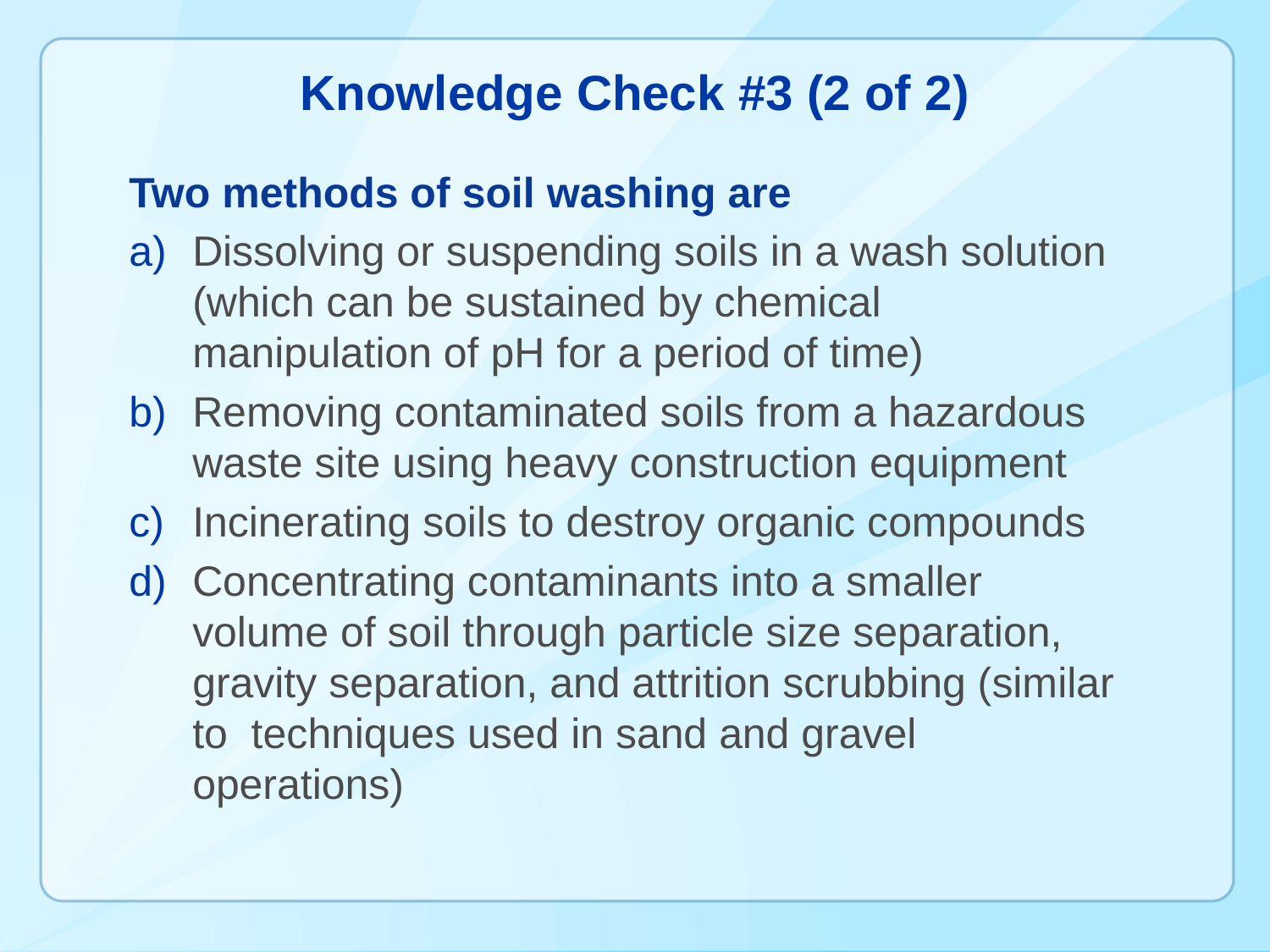

# Knowledge Check #3 (2 of 2)
Two methods of soil washing are
Dissolving or suspending soils in a wash solution (which can be sustained by chemical manipulation of pH for a period of time)
Removing contaminated soils from a hazardous waste site using heavy construction equipment
Incinerating soils to destroy organic compounds
Concentrating contaminants into a smaller volume of soil through particle size separation, gravity separation, and attrition scrubbing (similar to  techniques used in sand and gravel operations)